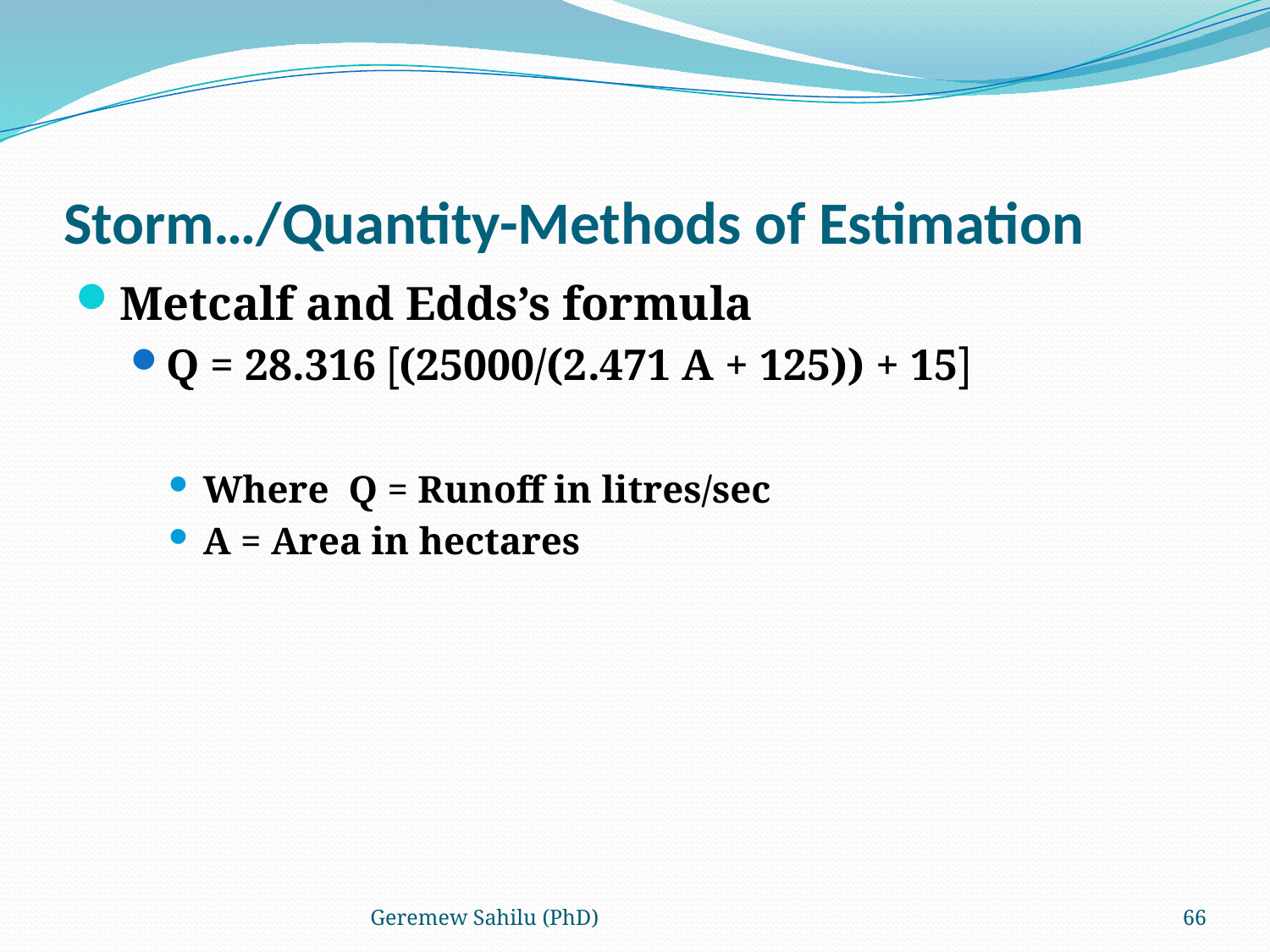

# Storm…/Quantity-Methods of Estimation
Metcalf and Edds’s formula
Q = 28.316 [(25000/(2.471 A + 125)) + 15]

Where  Q = Runoff in litres/sec
A = Area in hectares
Geremew Sahilu (PhD)
66